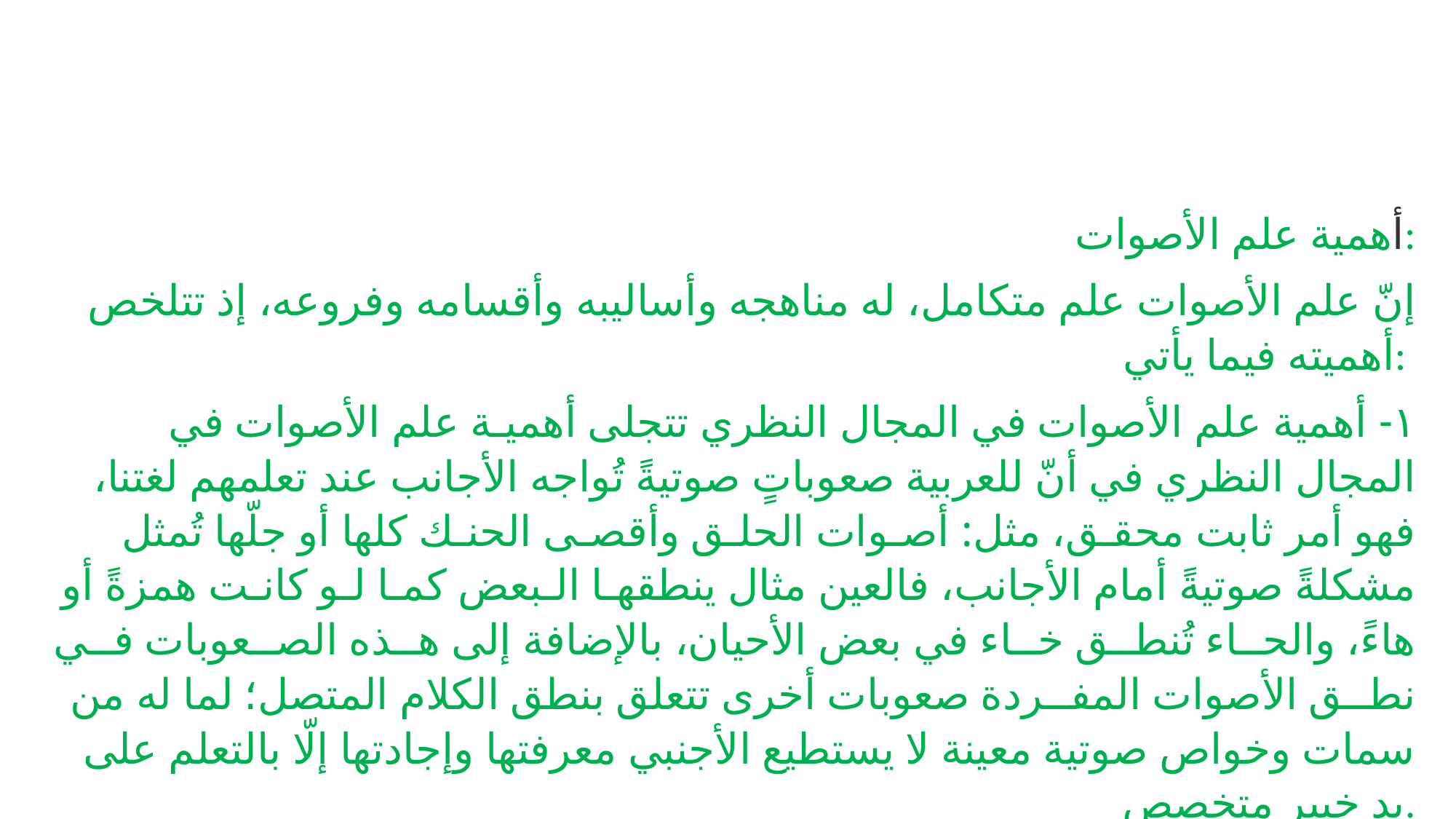

أهمية علم الأصوات:
 إنّ علم الأصوات علم متكامل، له مناهجه وأساليبه وأقسامه وفروعه، إذ تتلخص أهميته فيما يأتي:
١- أهمية علم الأصوات في المجال النظري تتجلى أهميـة علم الأصوات في المجال النظري في أنّ للعربية صعوباتٍ صوتيةً تُواجه الأجانب عند تعلمهم لغتنا، فهو أمر ثابت محقـق، مثل: أصـوات الحلـق وأقصـى الحنـك كلها أو جلّها تُمثل مشكلةً صوتيةً أمام الأجانب، فالعين مثال ينطقهـا الـبعض كمـا لـو كانـت همزةً أو هاءً، والحــاء تُنطــق خــاء في بعض الأحيان، بالإضافة إلى هــذه الصــعوبات فــي نطــق الأصوات المفــردة صعوبات أخرى تتعلق بنطق الكلام المتصل؛ لما له من سمات وخواص صوتية معينة لا يستطيع الأجنبي معرفتها وإجادتها إلّا بالتعلم على يد خبير متخصص.